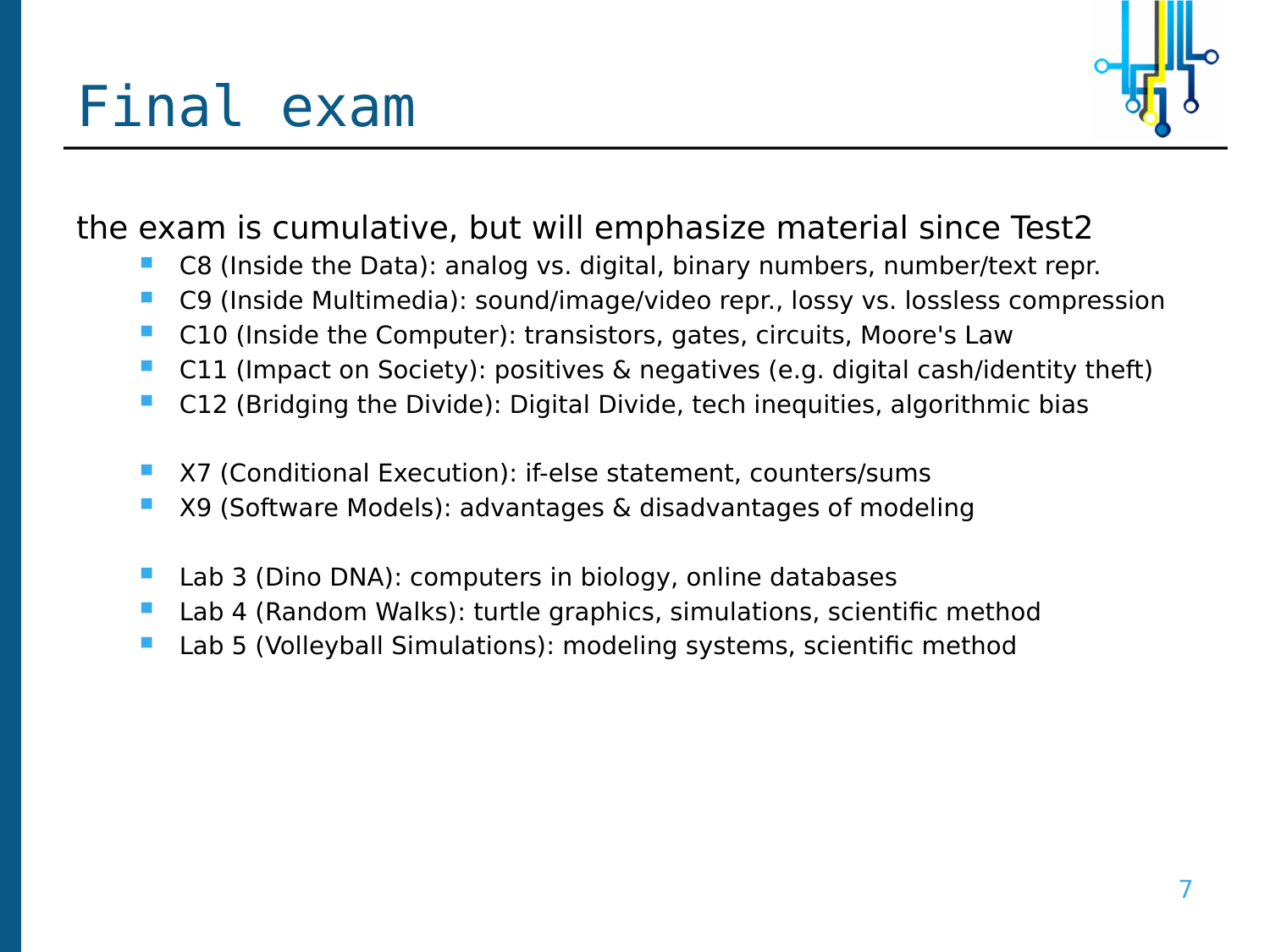

# Final exam
the exam is cumulative, but will emphasize material since Test2
C8 (Inside the Data): analog vs. digital, binary numbers, number/text repr.
C9 (Inside Multimedia): sound/image/video repr., lossy vs. lossless compression
C10 (Inside the Computer): transistors, gates, circuits, Moore's Law
C11 (Impact on Society): positives & negatives (e.g. digital cash/identity theft)
C12 (Bridging the Divide): Digital Divide, tech inequities, algorithmic bias

X7 (Conditional Execution): if-else statement, counters/sums
X9 (Software Models): advantages & disadvantages of modeling

Lab 3 (Dino DNA): computers in biology, online databases
Lab 4 (Random Walks): turtle graphics, simulations, scientific method
Lab 5 (Volleyball Simulations): modeling systems, scientific method
7